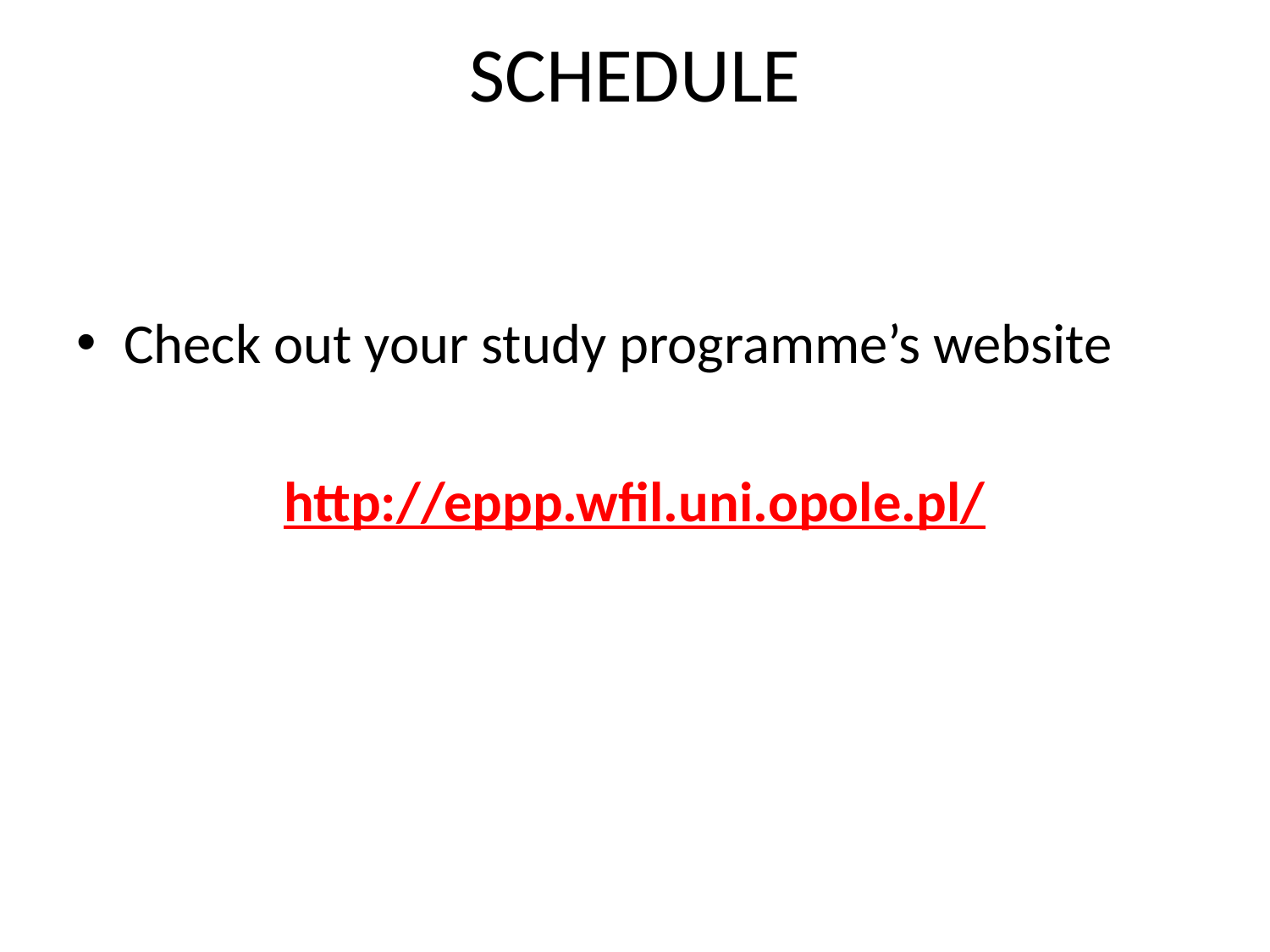

# SCHEDULE

Check out your study programme’s website

http://eppp.wfil.uni.opole.pl/